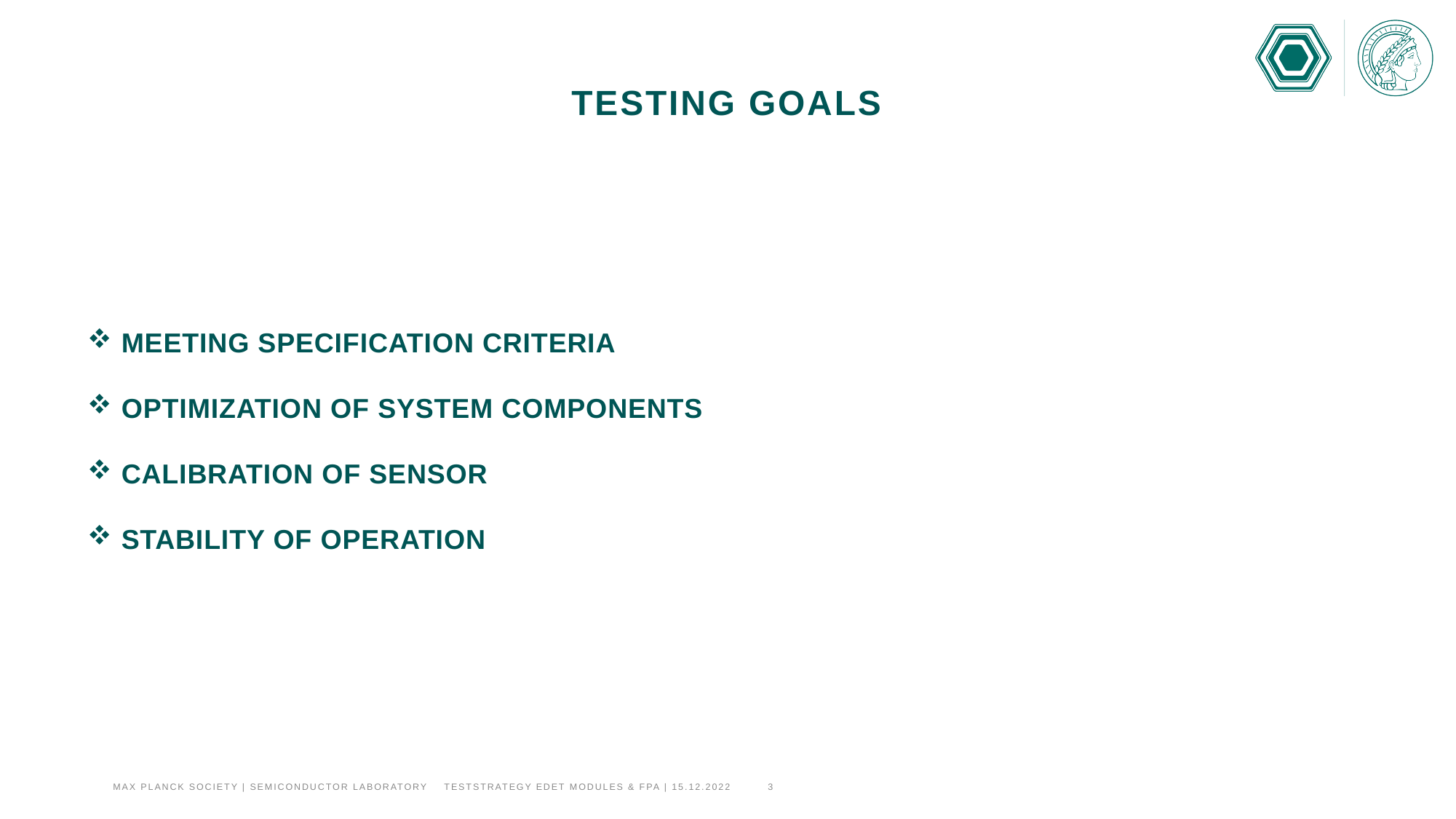

# Testing GOALS
MEETING SPECIFICATION CRITERIA
OPTIMIZATION OF SYSTEM COMPONENTS
CALIBRATION OF SENSOR
STABILITY OF OPERATION

Max Planck Society | Semiconductor Laboratory	 teststrategy edet modules & FPA | 15.12.2022	3